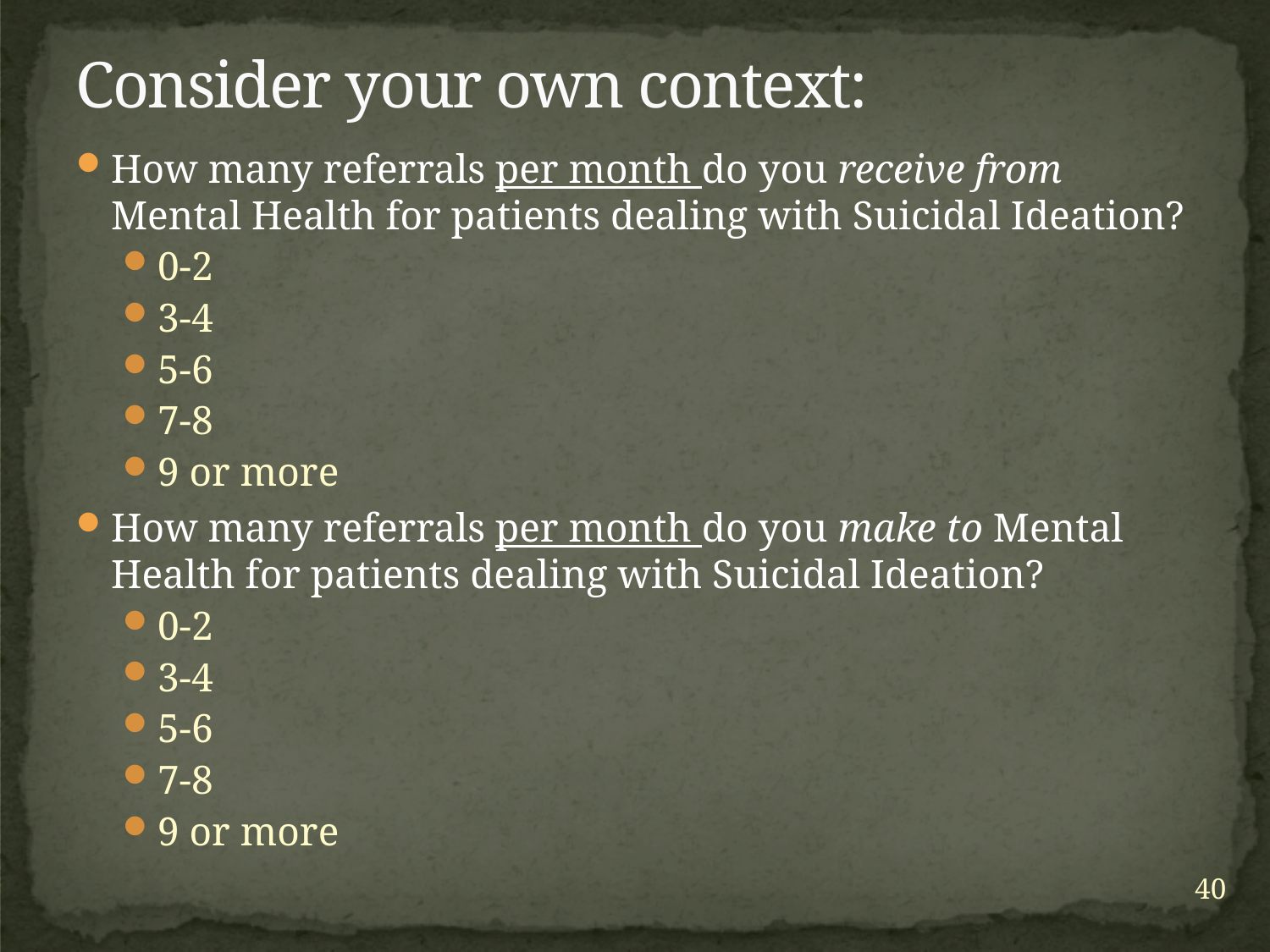

Consider your own context:
How many referrals per month do you receive from Mental Health for patients dealing with Suicidal Ideation?
0-2
3-4
5-6
7-8
9 or more
How many referrals per month do you make to Mental Health for patients dealing with Suicidal Ideation?
0-2
3-4
5-6
7-8
9 or more

40